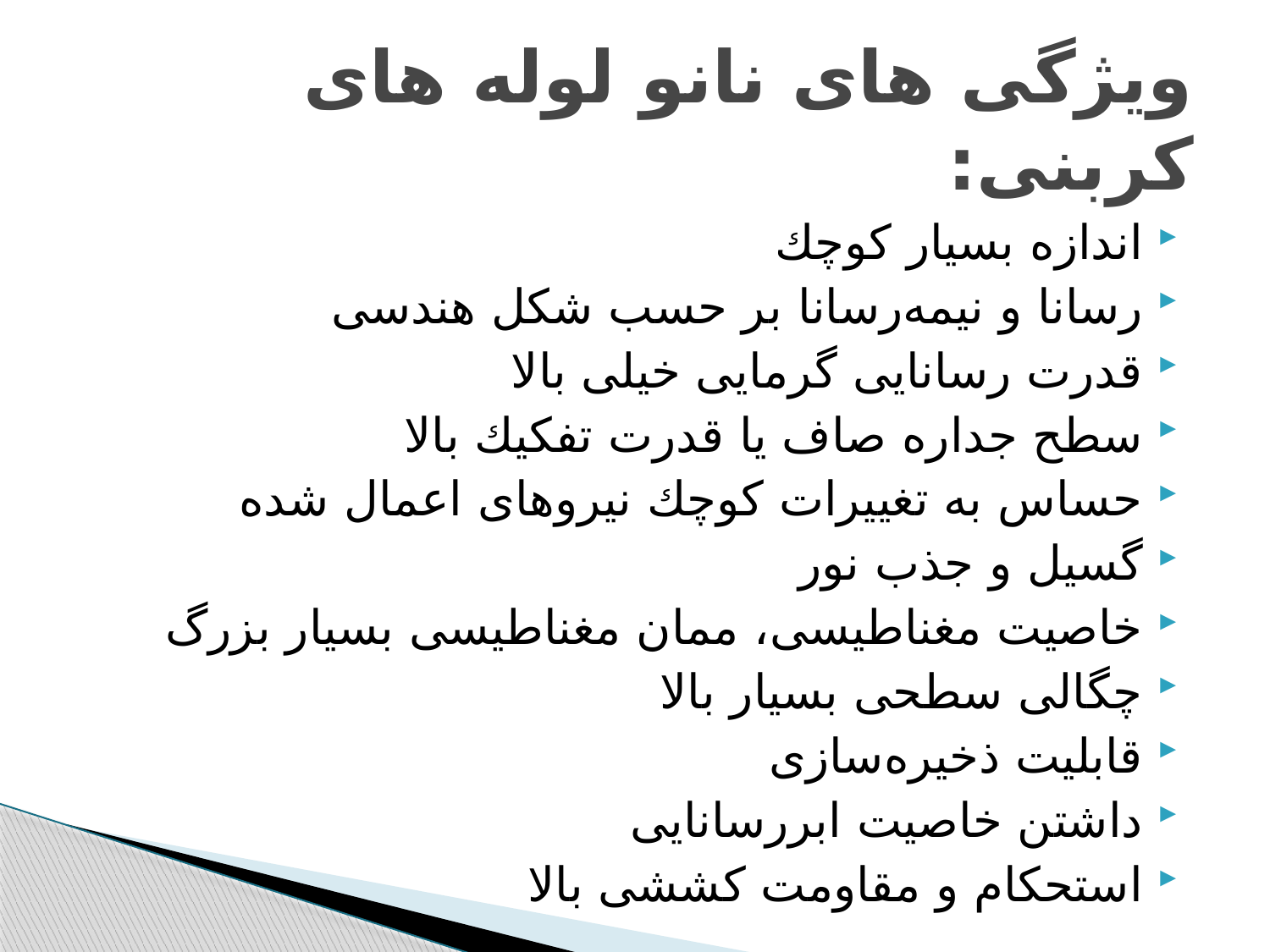

# ویژگی های نانو لوله های کربنی:
اندازه بسیار كوچك
رسانا و نیمه‌رسانا بر حسب شكل هندسی
قدرت رسانایی گرمایی خیلی بالا
سطح جداره صاف یا قدرت تفكیك بالا
حساس به تغییرات كوچك نیروهای اعمال شده
گسیل و جذب نور
خاصیت مغناطیسی، ممان مغناطیسی بسیار بزرگ
چگالی سطحی بسیار بالا
قابلیت ذخیره‌سازی
داشتن خاصیت ابررسانایی
استحكام و مقاومت كششی بالا